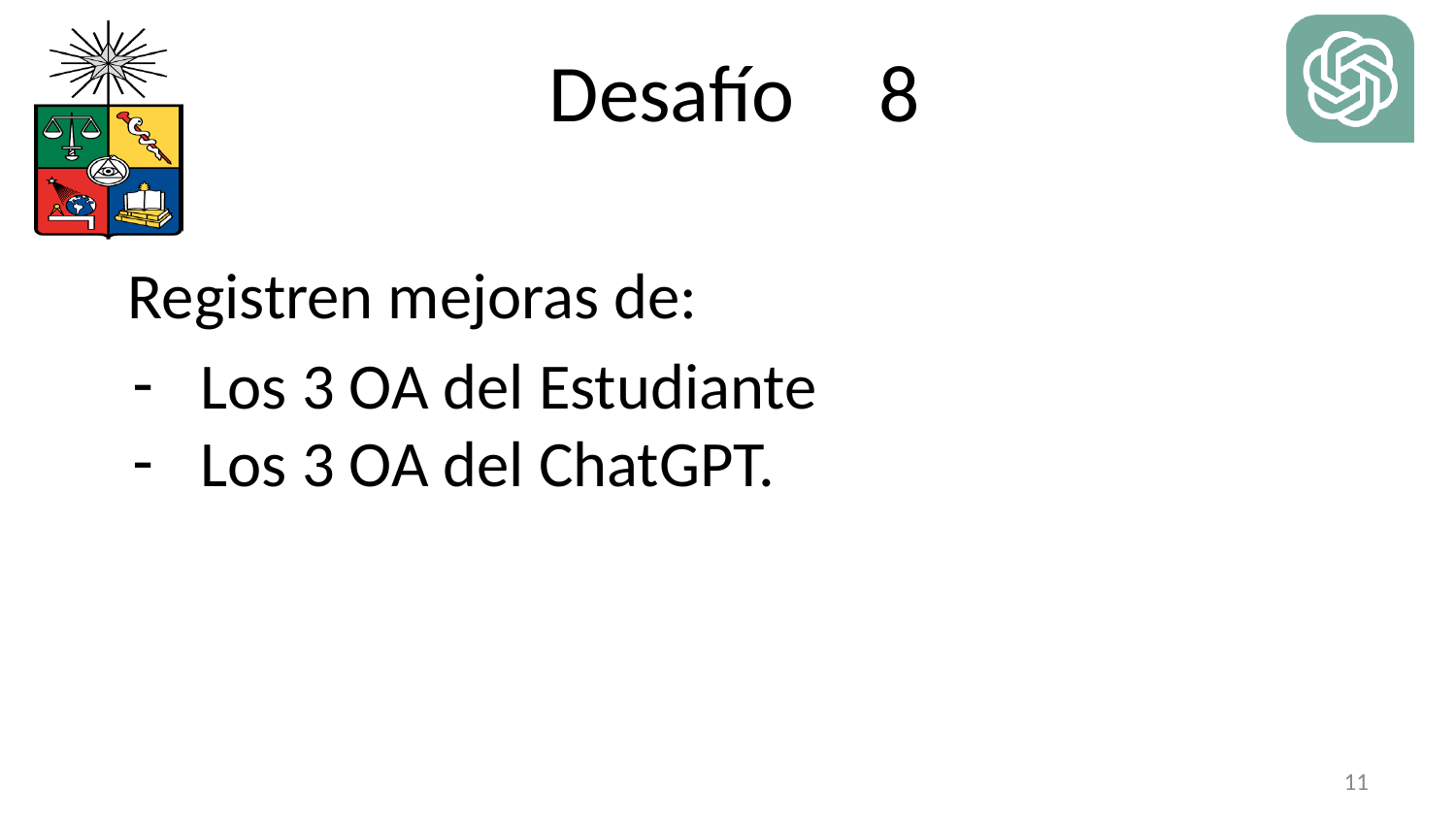

# 8
Registren mejoras de:
Los 3 OA del Estudiante
Los 3 OA del ChatGPT.
11